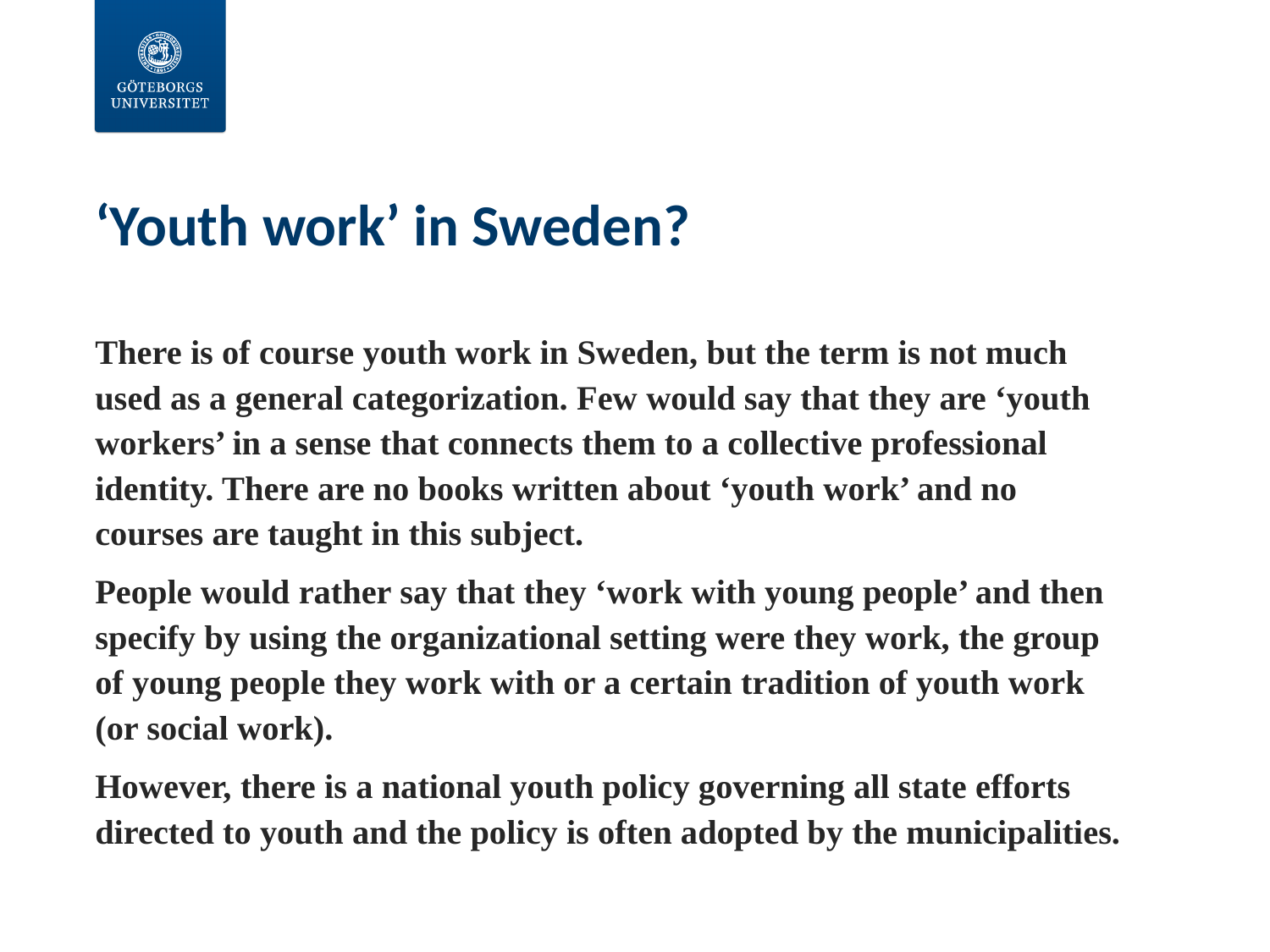

# ‘Youth work’ in Sweden?
There is of course youth work in Sweden, but the term is not much used as a general categorization. Few would say that they are ‘youth workers’ in a sense that connects them to a collective professional identity. There are no books written about ‘youth work’ and no courses are taught in this subject.
People would rather say that they ‘work with young people’ and then specify by using the organizational setting were they work, the group of young people they work with or a certain tradition of youth work (or social work).
However, there is a national youth policy governing all state efforts directed to youth and the policy is often adopted by the municipalities.